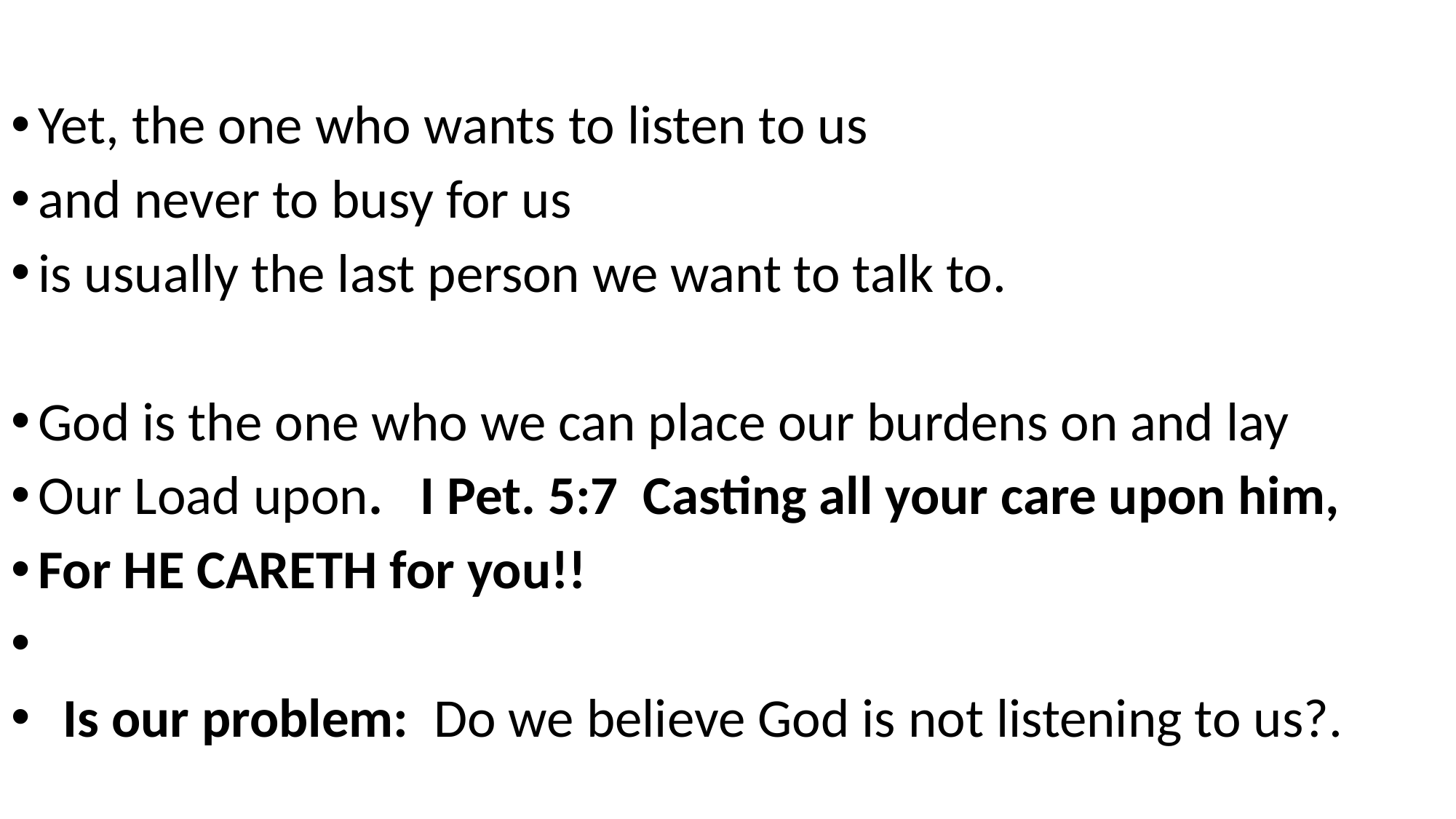

Yet, the one who wants to listen to us
and never to busy for us
is usually the last person we want to talk to.

God is the one who we can place our burdens on and lay
Our Load upon.   I Pet. 5:7  Casting all your care upon him,
For HE CARETH for you!!

  Is our problem:  Do we believe God is not listening to us?.